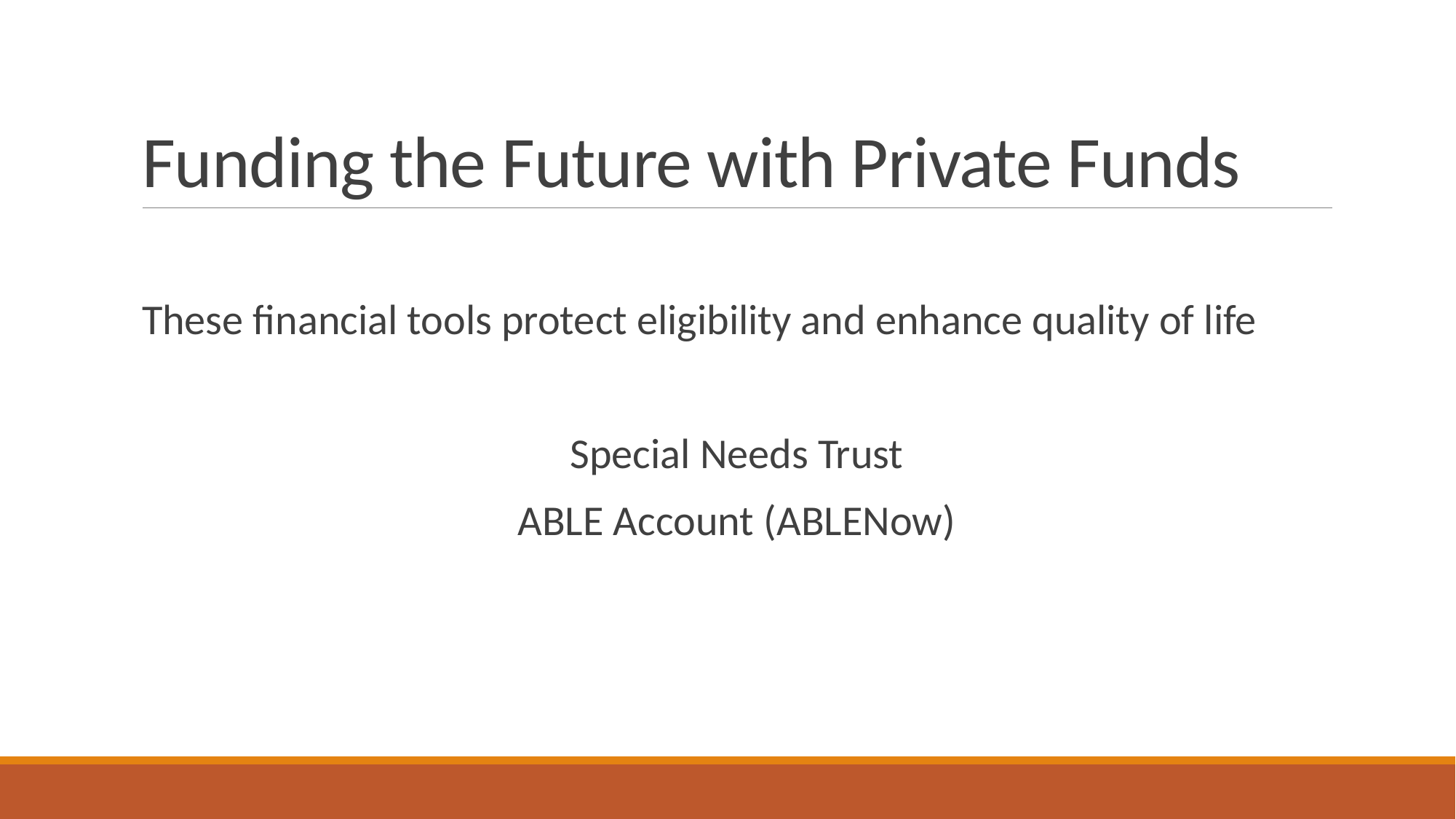

# Funding the Future with Private Funds

These financial tools protect eligibility and enhance quality of life

Special Needs Trust
ABLE Account (ABLENow)